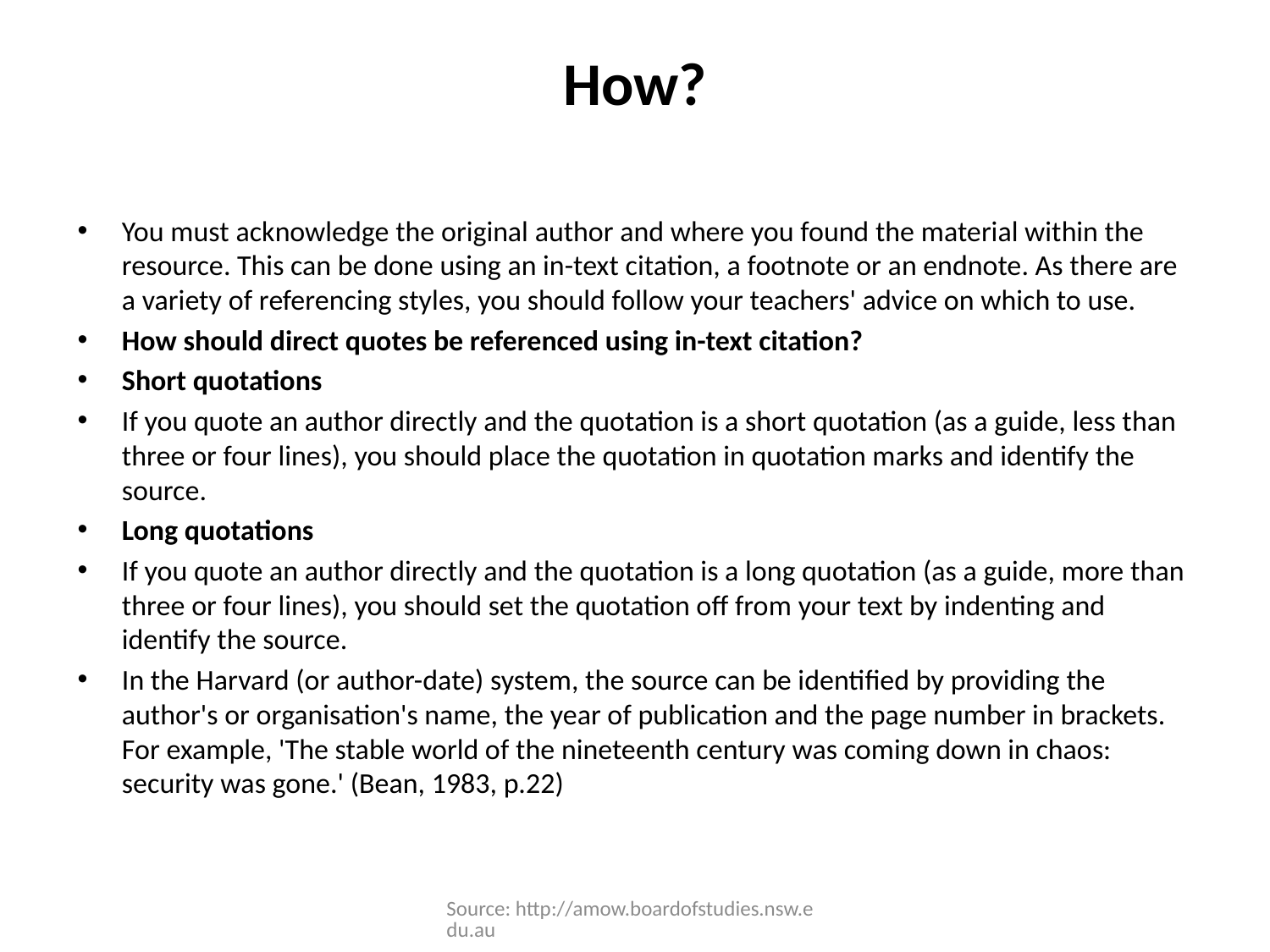

# How?
You must acknowledge the original author and where you found the material within the resource. This can be done using an in-text citation, a footnote or an endnote. As there are a variety of referencing styles, you should follow your teachers' advice on which to use.
How should direct quotes be referenced using in-text citation?
Short quotations
If you quote an author directly and the quotation is a short quotation (as a guide, less than three or four lines), you should place the quotation in quotation marks and identify the source.
Long quotations
If you quote an author directly and the quotation is a long quotation (as a guide, more than three or four lines), you should set the quotation off from your text by indenting and identify the source.
In the Harvard (or author-date) system, the source can be identified by providing the author's or organisation's name, the year of publication and the page number in brackets. For example, 'The stable world of the nineteenth century was coming down in chaos: security was gone.' (Bean, 1983, p.22)

Source: http://amow.boardofstudies.nsw.edu.au